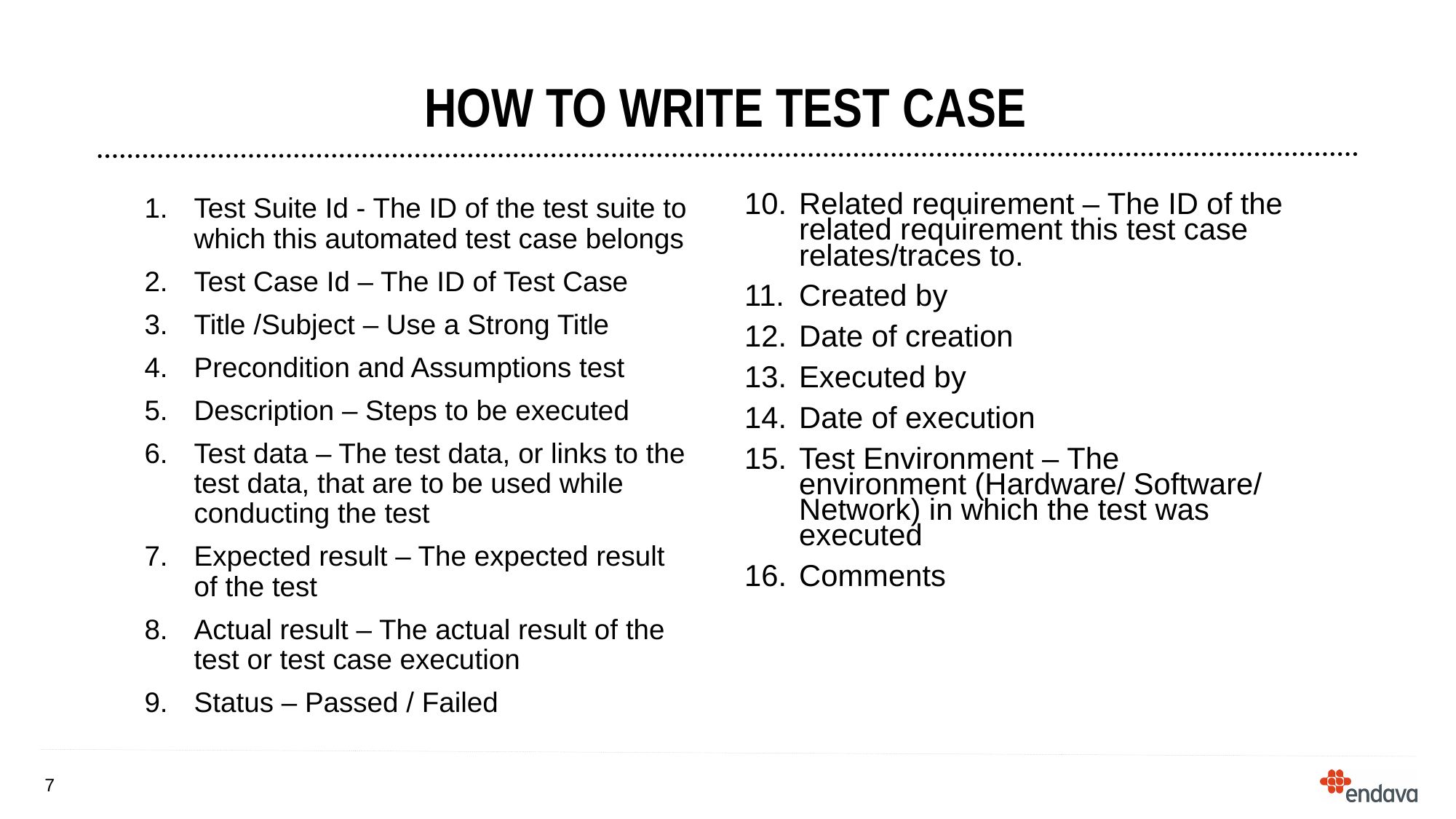

# How to write Test Case
Test Suite Id - The ID of the test suite to which this automated test case belongs
Test Case Id – The ID of Test Case
Title /Subject – Use a Strong Title
Precondition and Assumptions test
Description – Steps to be executed
Test data – The test data, or links to the test data, that are to be used while conducting the test
Expected result – The expected result of the test
Actual result – The actual result of the test or test case execution
Status – Passed / Failed
Related requirement – The ID of the related requirement this test case relates/traces to.
Created by
Date of creation
Executed by
Date of execution
Test Environment – The environment (Hardware/ Software/ Network) in which the test was executed
Comments